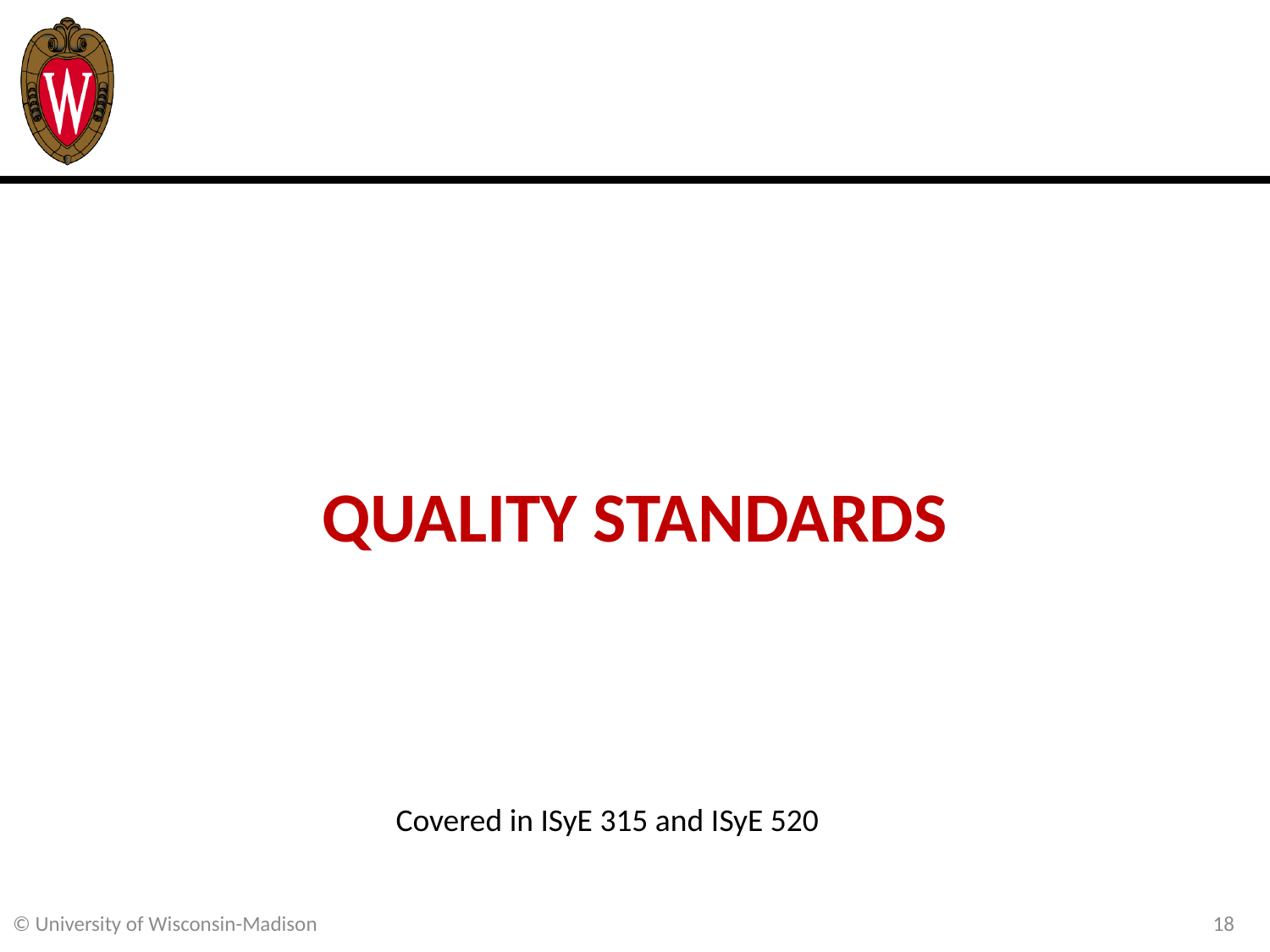

# QUAlity Standards
Covered in ISyE 315 and ISyE 520
18
© University of Wisconsin-Madison